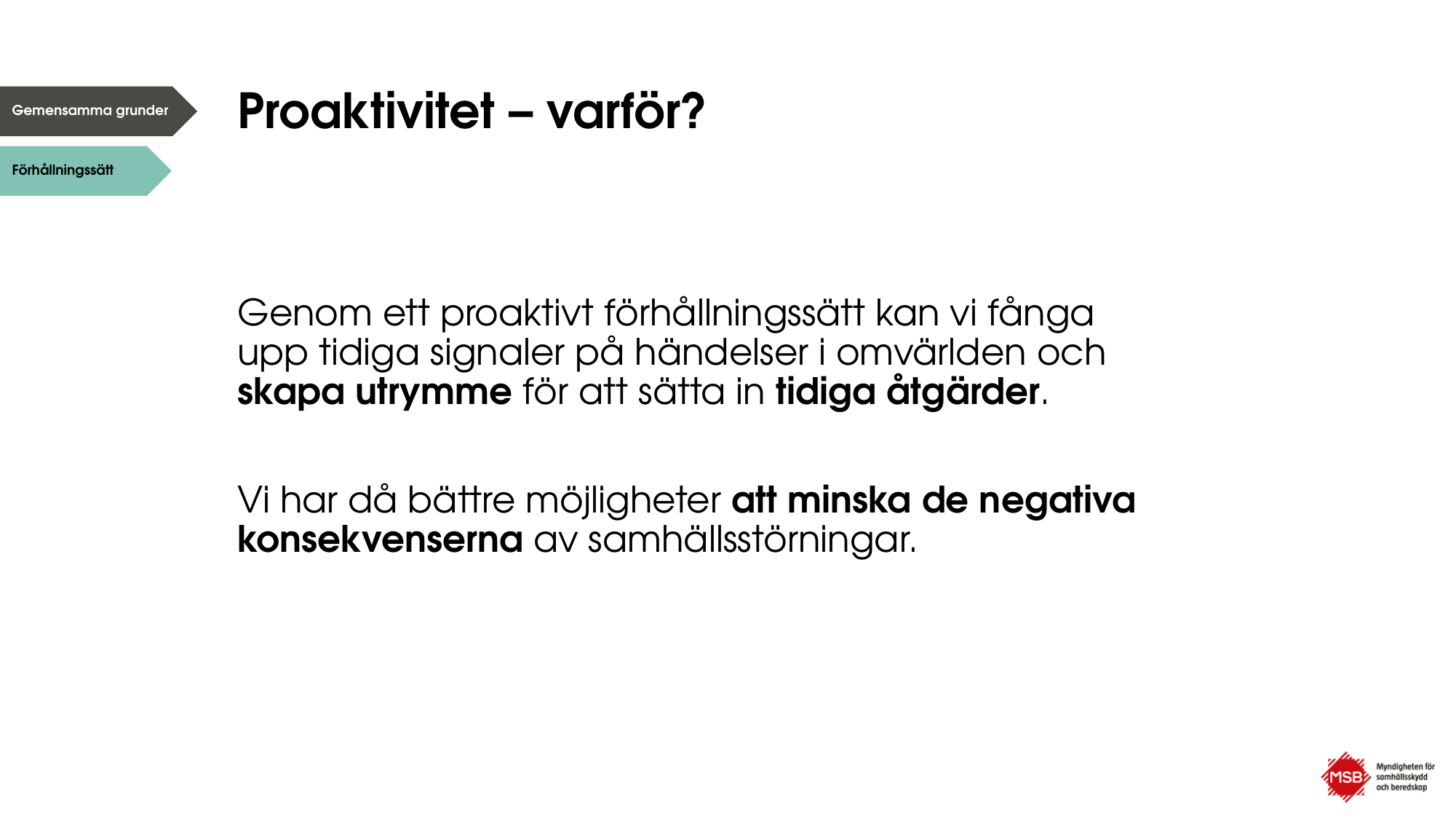

# Proaktivitet – varför?
Genom ett proaktivt förhållningssätt kan vi fånga upp tidiga signaler på händelser i omvärlden och skapa utrymme för att sätta in tidiga åtgärder.

Vi har då bättre möjligheter att minska de negativa konsekvenserna av samhällsstörningar.